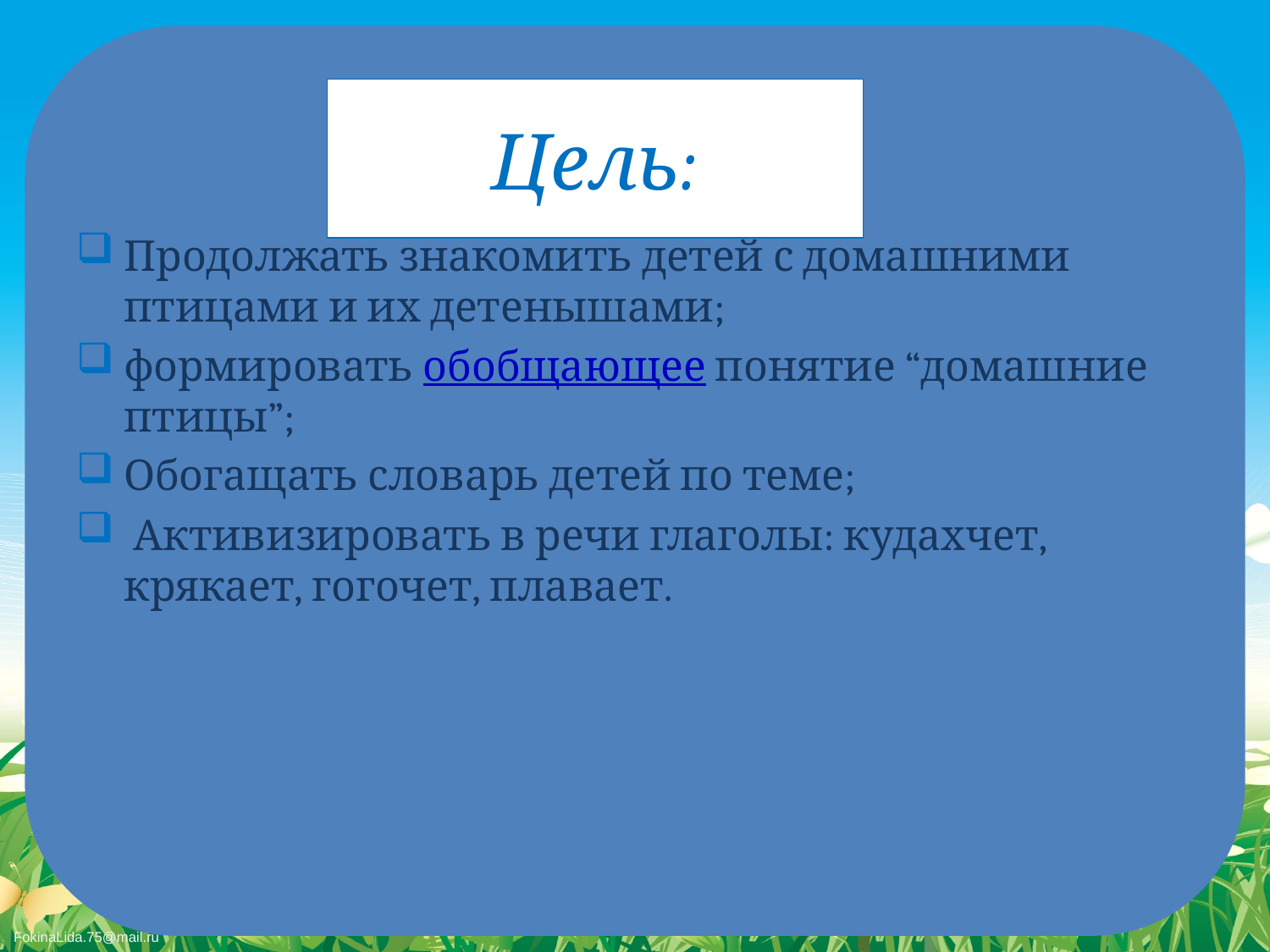

# Цель:
Продолжать знакомить детей с домашними птицами и их детенышами;
формировать обобщающее понятие “домашние птицы”;
Обогащать словарь детей по теме;
 Активизировать в речи глаголы: кудахчет, крякает, гогочет, плавает.